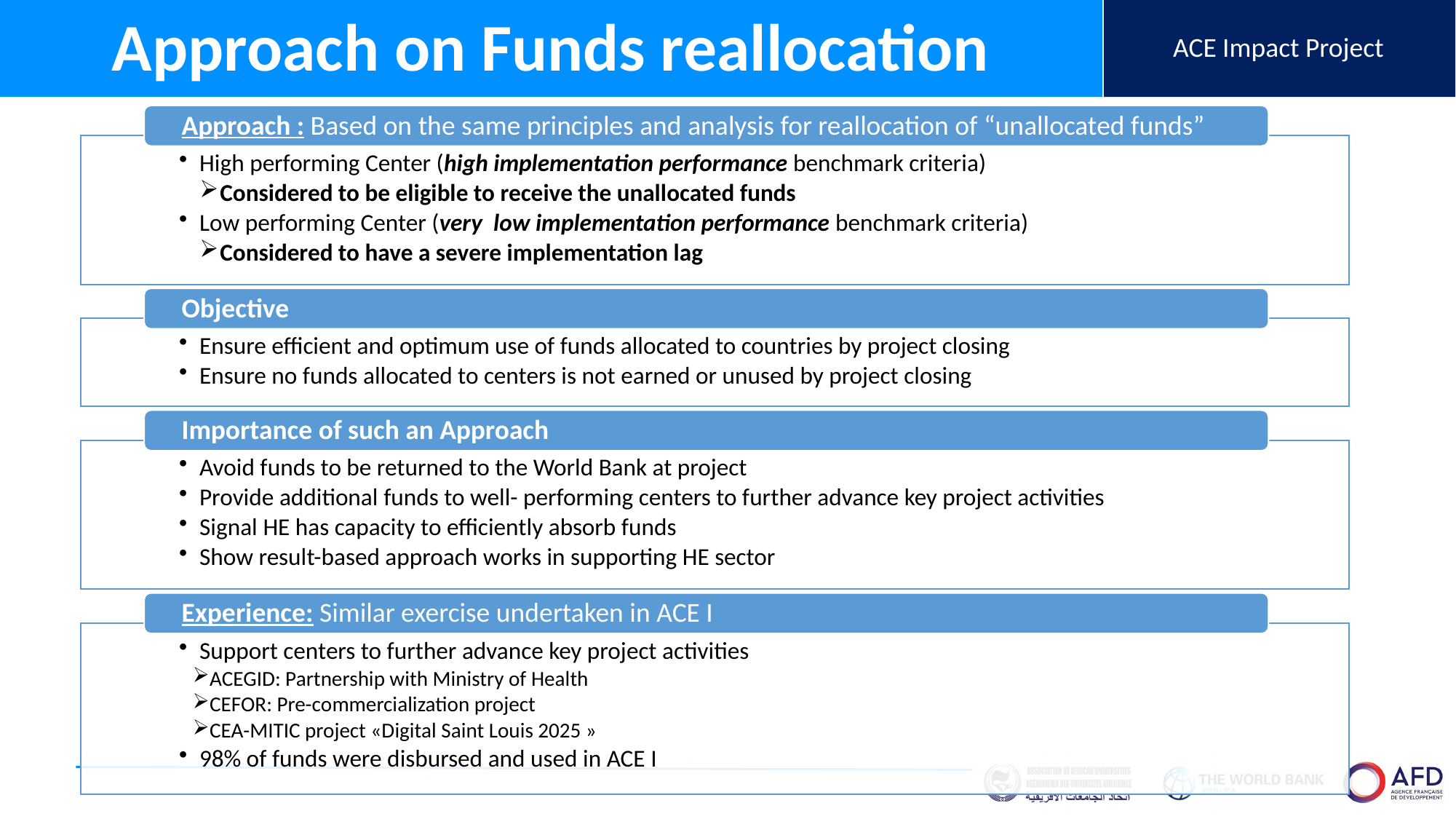

# Approach on Funds reallocation
High performing Center (high implementation performance benchmark criteria)
Considered to be eligible to receive the unallocated funds
Low performing Center (very  low implementation performance benchmark criteria)
Considered to have a severe implementation lag
Approach : Based on the same principles and analysis for reallocation of “unallocated funds”
Ensure efficient and optimum use of funds allocated to countries by project closing
Ensure no funds allocated to centers is not earned or unused by project closing
Objective
Avoid funds to be returned to the World Bank at project
Provide additional funds to well- performing centers to further advance key project activities
Signal HE has capacity to efficiently absorb funds
Show result-based approach works in supporting HE sector
Importance of such an Approach
Support centers to further advance key project activities
ACEGID: Partnership with Ministry of Health
CEFOR: Pre-commercialization project
CEA-MITIC project «Digital Saint Louis 2025 »
98% of funds were disbursed and used in ACE I
Experience: Similar exercise undertaken in ACE I